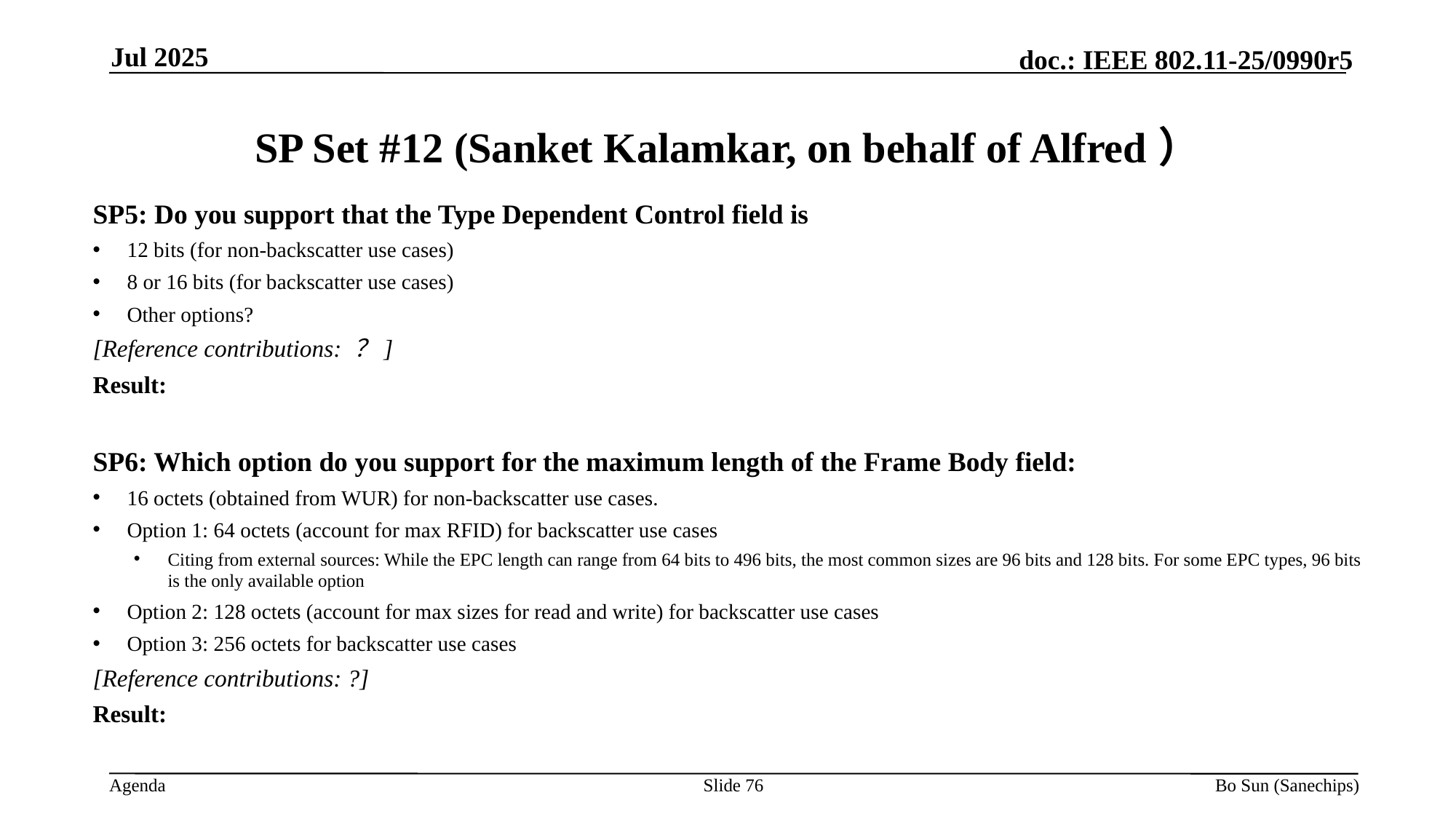

Jul 2025
# SP Set #12 (Sanket Kalamkar, on behalf of Alfred）
SP5: Do you support that the Type Dependent Control field is
12 bits (for non-backscatter use cases)
8 or 16 bits (for backscatter use cases)
Other options?
[Reference contributions: ？]
Result:

SP6: Which option do you support for the maximum length of the Frame Body field:
16 octets (obtained from WUR) for non-backscatter use cases.
Option 1: 64 octets (account for max RFID) for backscatter use cases
Citing from external sources: While the EPC length can range from 64 bits to 496 bits, the most common sizes are 96 bits and 128 bits. For some EPC types, 96 bits is the only available option
Option 2: 128 octets (account for max sizes for read and write) for backscatter use cases
Option 3: 256 octets for backscatter use cases
[Reference contributions: ?]
Result:
Slide 76
Bo Sun (Sanechips)